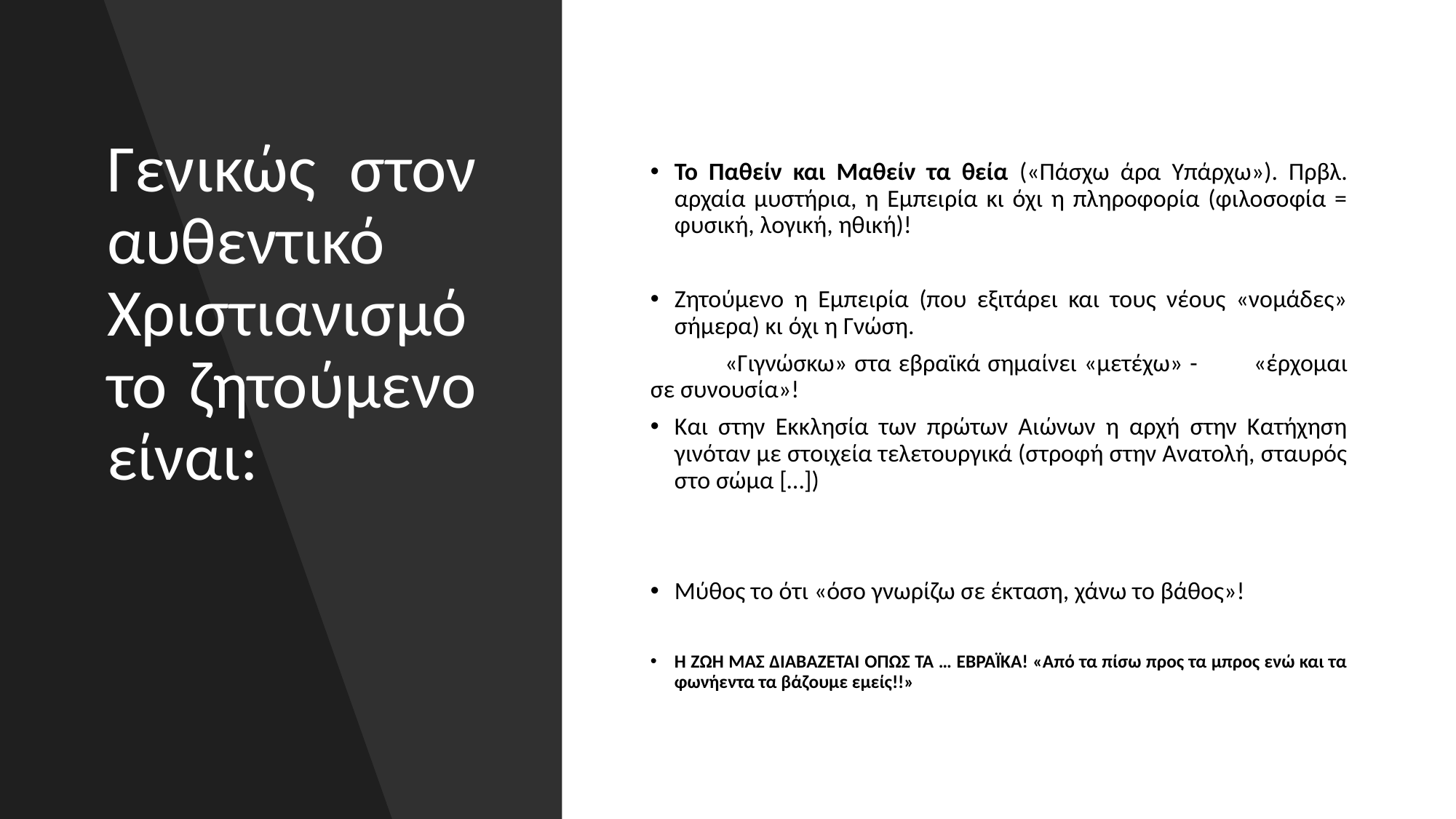

# Γενικώς στον αυθεντικό Χριστιανισμό το ζητούμενο είναι:

Το Παθείν και Μαθείν τα θεία («Πάσχω άρα Υπάρχω»). Πρβλ. αρχαία μυστήρια, η Εμπειρία κι όχι η πληροφορία (φιλοσοφία = φυσική, λογική, ηθική)!

Ζητούμενο η Εμπειρία (που εξιτάρει και τους νέους «νομάδες» σήμερα) κι όχι η Γνώση.
	«Γιγνώσκω» στα εβραϊκά σημαίνει «μετέχω» - 	«έρχομαι σε συνουσία»!
Και στην Εκκλησία των πρώτων Αιώνων η αρχή στην Κατήχηση γινόταν με στοιχεία τελετουργικά (στροφή στην Ανατολή, σταυρός στο σώμα […])

Μύθος το ότι «όσο γνωρίζω σε έκταση, χάνω το βάθος»!

Η ΖΩΗ ΜΑΣ ΔΙΑΒΑΖΕΤΑΙ ΌΠΩΣ ΤΑ … ΕΒΡΑΪΚΑ! «Από τα πίσω προς τα μπρος ενώ και τα φωνήεντα τα βάζουμε εμείς!!»